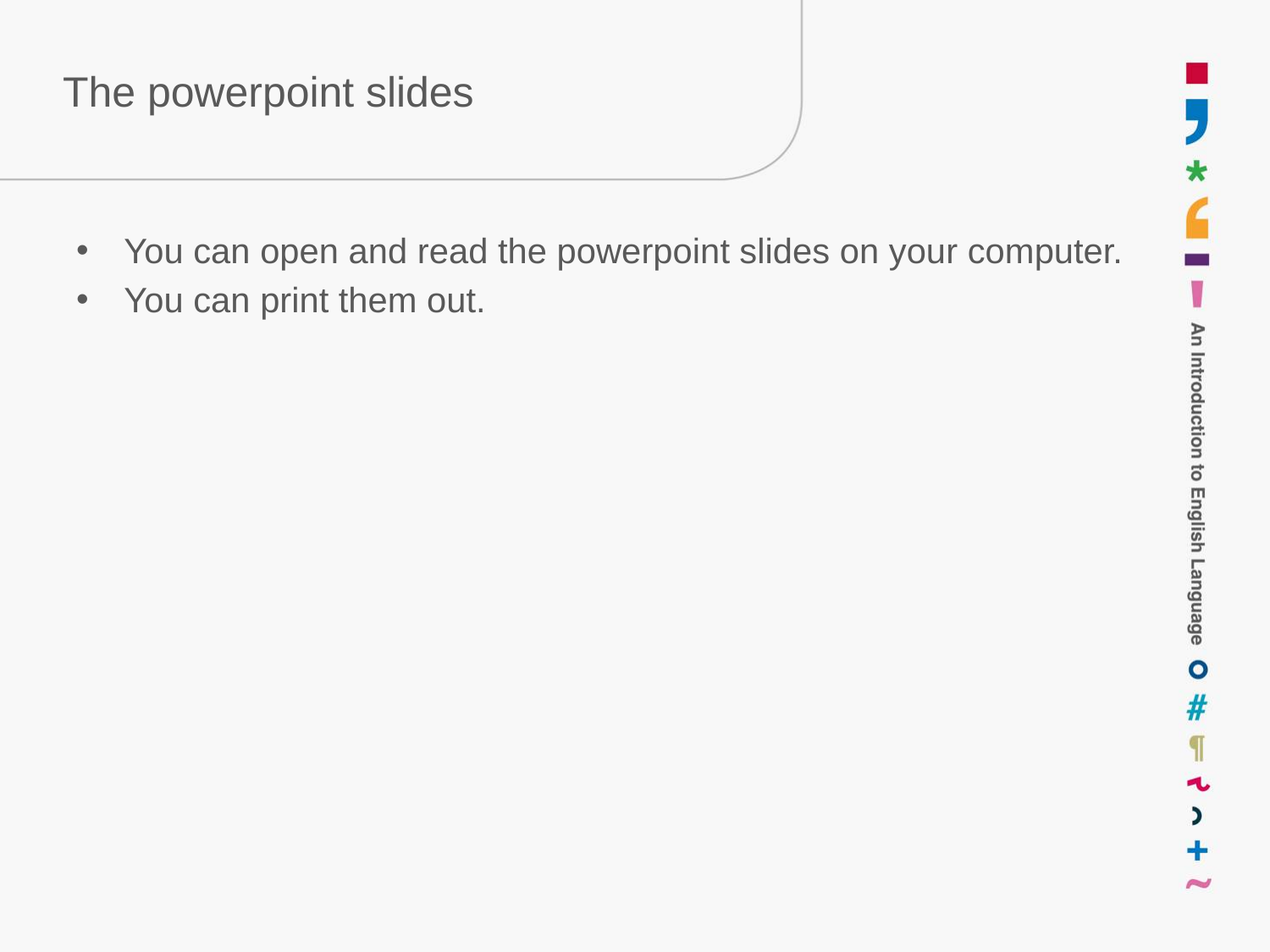

# The powerpoint slides
You can open and read the powerpoint slides on your computer.
You can print them out.